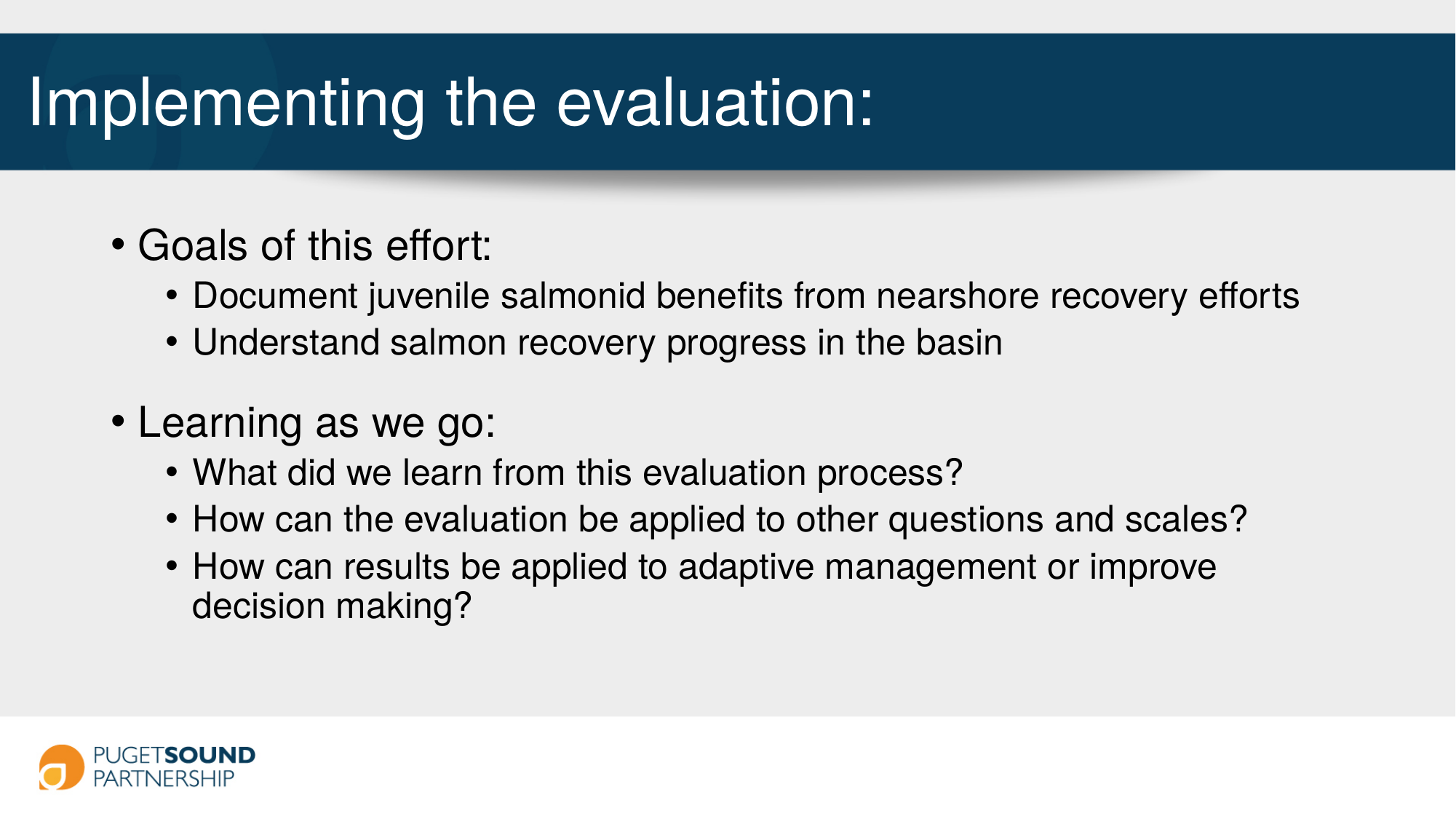

# Implementing the evaluation:
Goals of this effort:
Document juvenile salmonid benefits from nearshore recovery efforts
Understand salmon recovery progress in the basin

Learning as we go:
What did we learn from this evaluation process?
How can the evaluation be applied to other questions and scales?
How can results be applied to adaptive management or improve decision making?